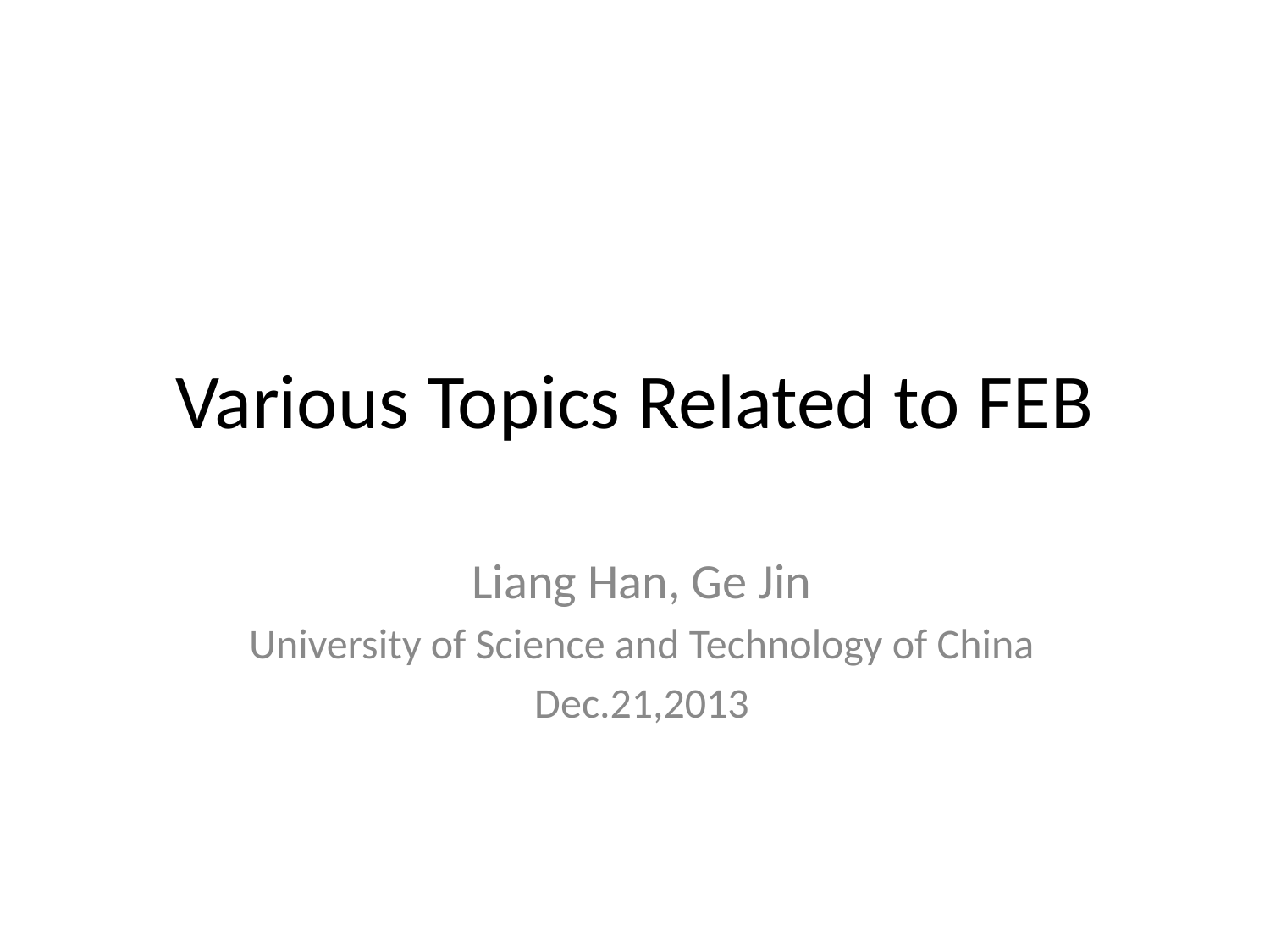

# Various Topics Related to FEB
Liang Han, Ge Jin
University of Science and Technology of China
Dec.21,2013